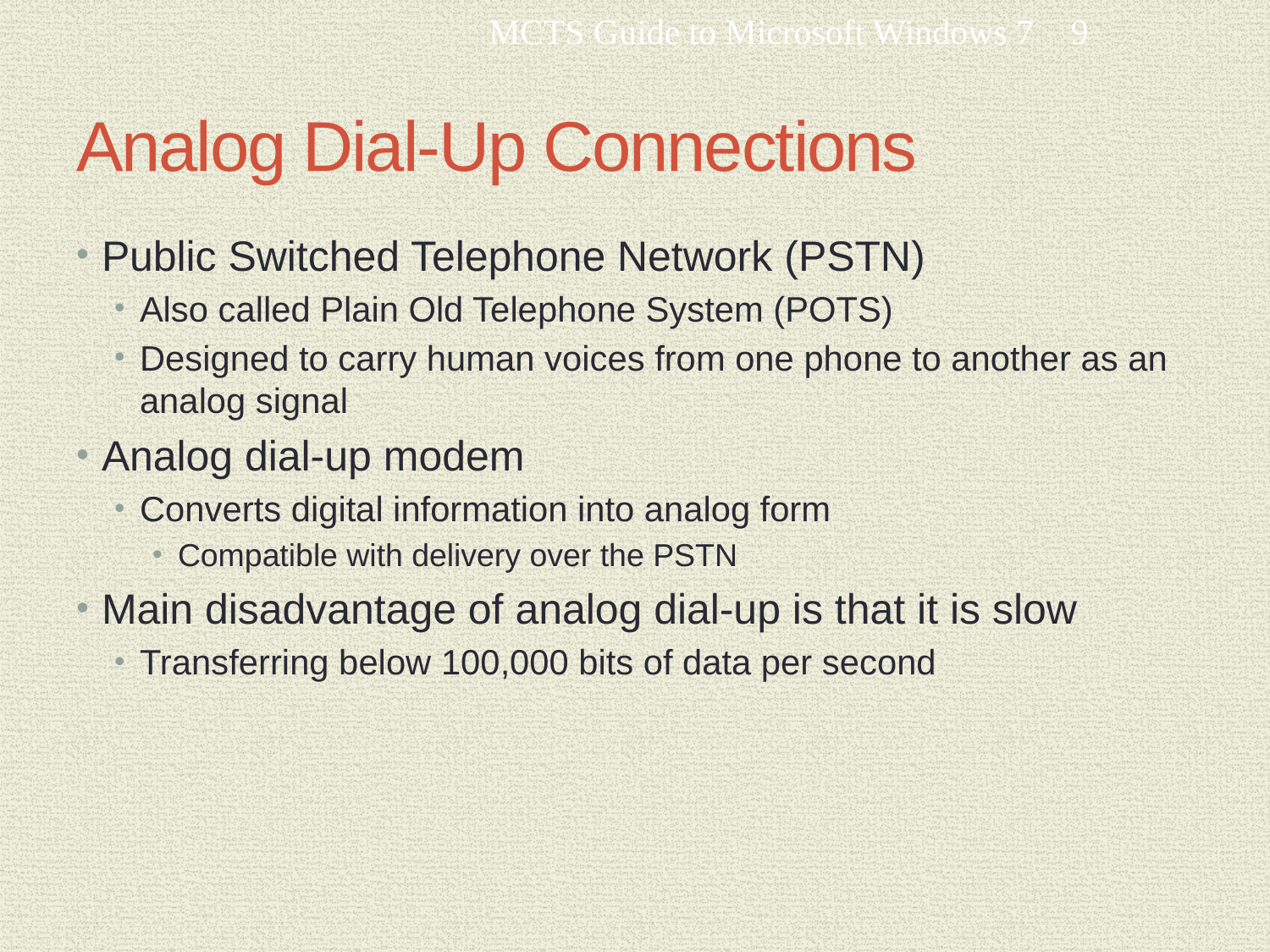

MCTS Guide to Microsoft Windows 7
9
# Analog Dial-Up Connections
Public Switched Telephone Network (PSTN)
Also called Plain Old Telephone System (POTS)
Designed to carry human voices from one phone to another as an analog signal
Analog dial-up modem
Converts digital information into analog form
Compatible with delivery over the PSTN
Main disadvantage of analog dial-up is that it is slow
Transferring below 100,000 bits of data per second